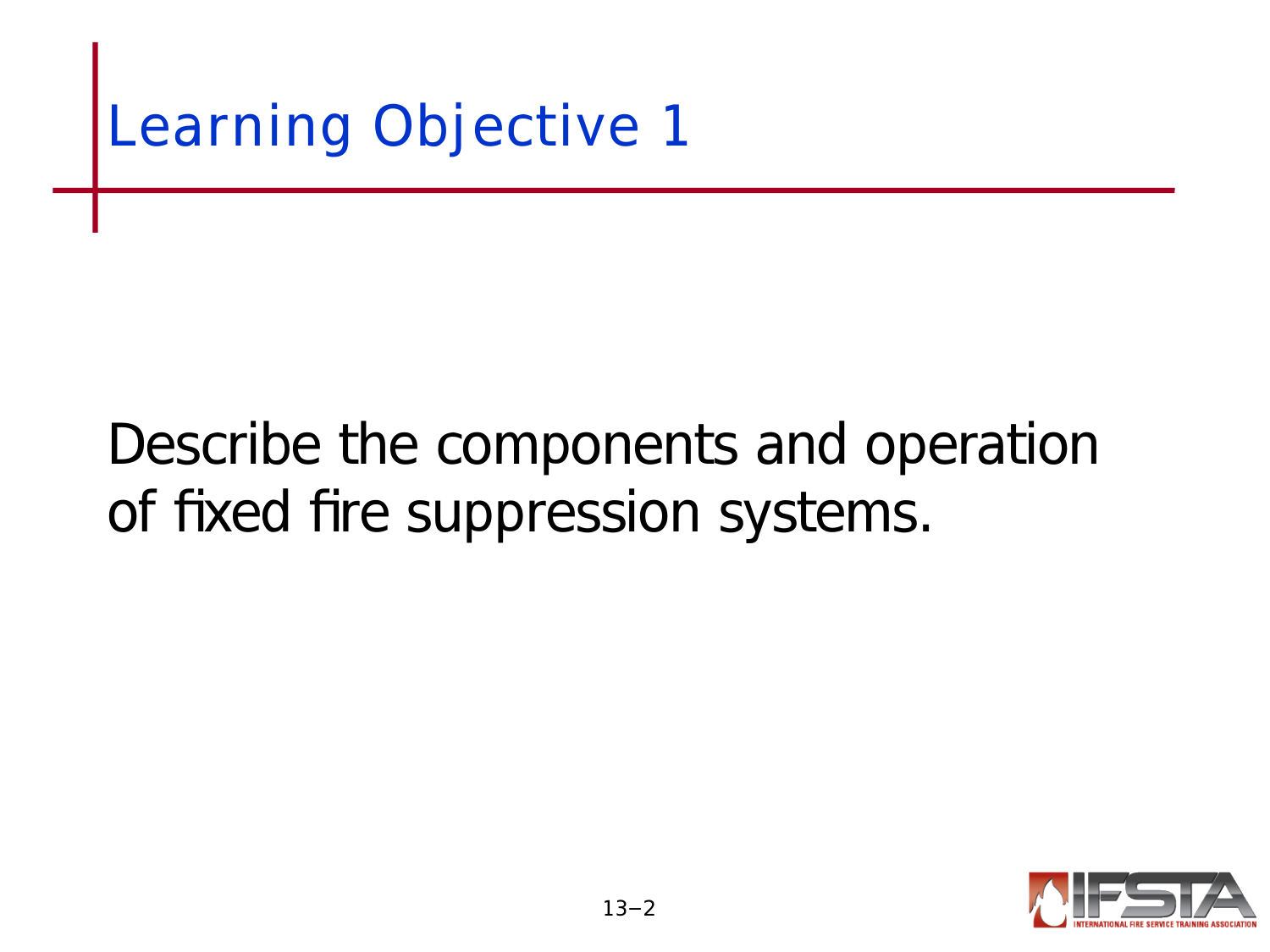

# Learning Objective 1

Describe the components and operation of fixed fire suppression systems.
13–2